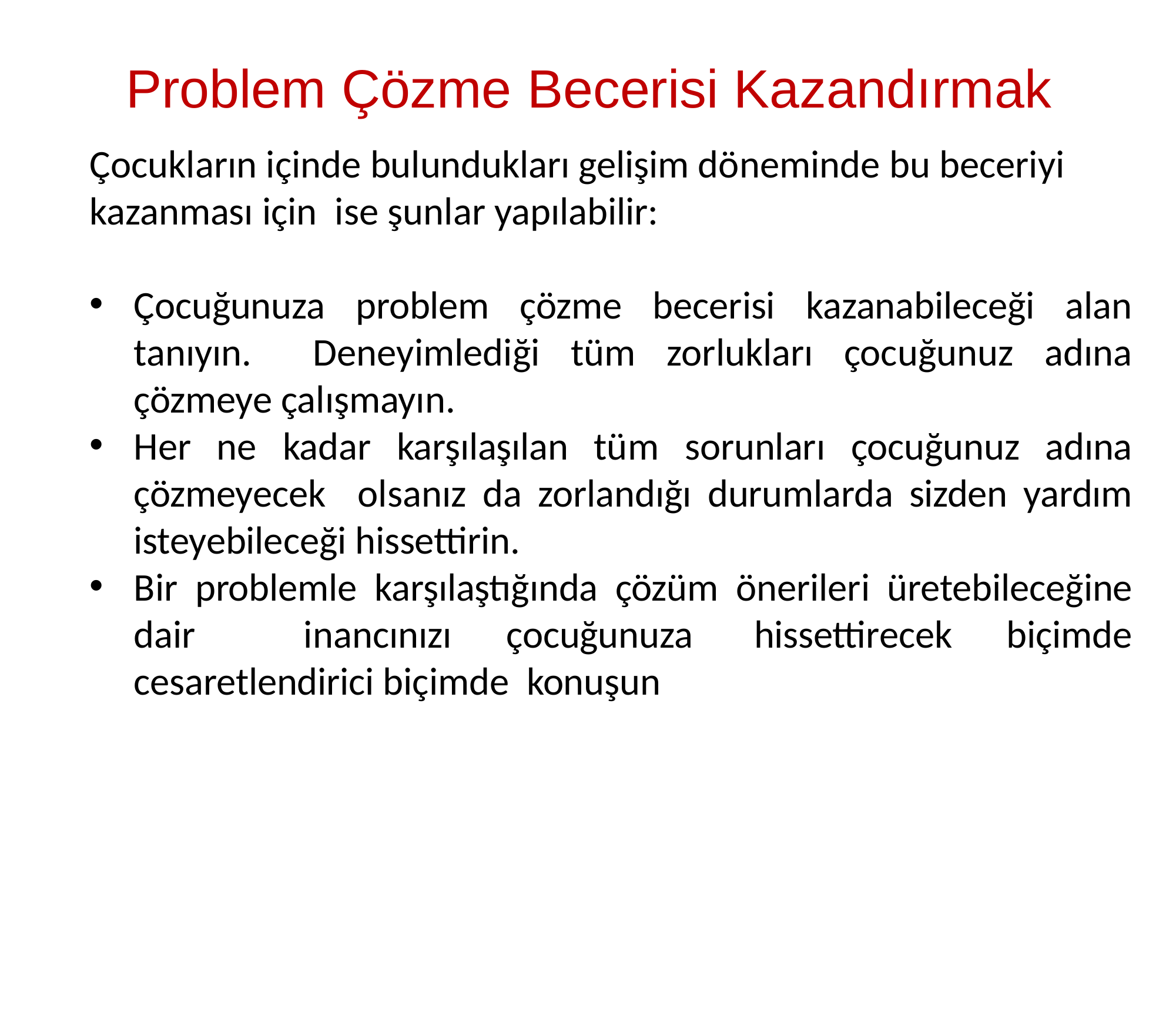

# Problem Çözme Becerisi Kazandırmak
Çocukların içinde bulundukları gelişim döneminde bu beceriyi kazanması için  ise şunlar yapılabilir:

Çocuğunuza problem çözme becerisi kazanabileceği alan tanıyın.  Deneyimlediği tüm zorlukları çocuğunuz adına çözmeye çalışmayın.
Her ne kadar karşılaşılan tüm sorunları çocuğunuz adına çözmeyecek  olsanız da zorlandığı durumlarda sizden yardım isteyebileceği hissettirin.
Bir problemle karşılaştığında çözüm önerileri üretebileceğine dair  inancınızı çocuğunuza hissettirecek biçimde cesaretlendirici biçimde  konuşun